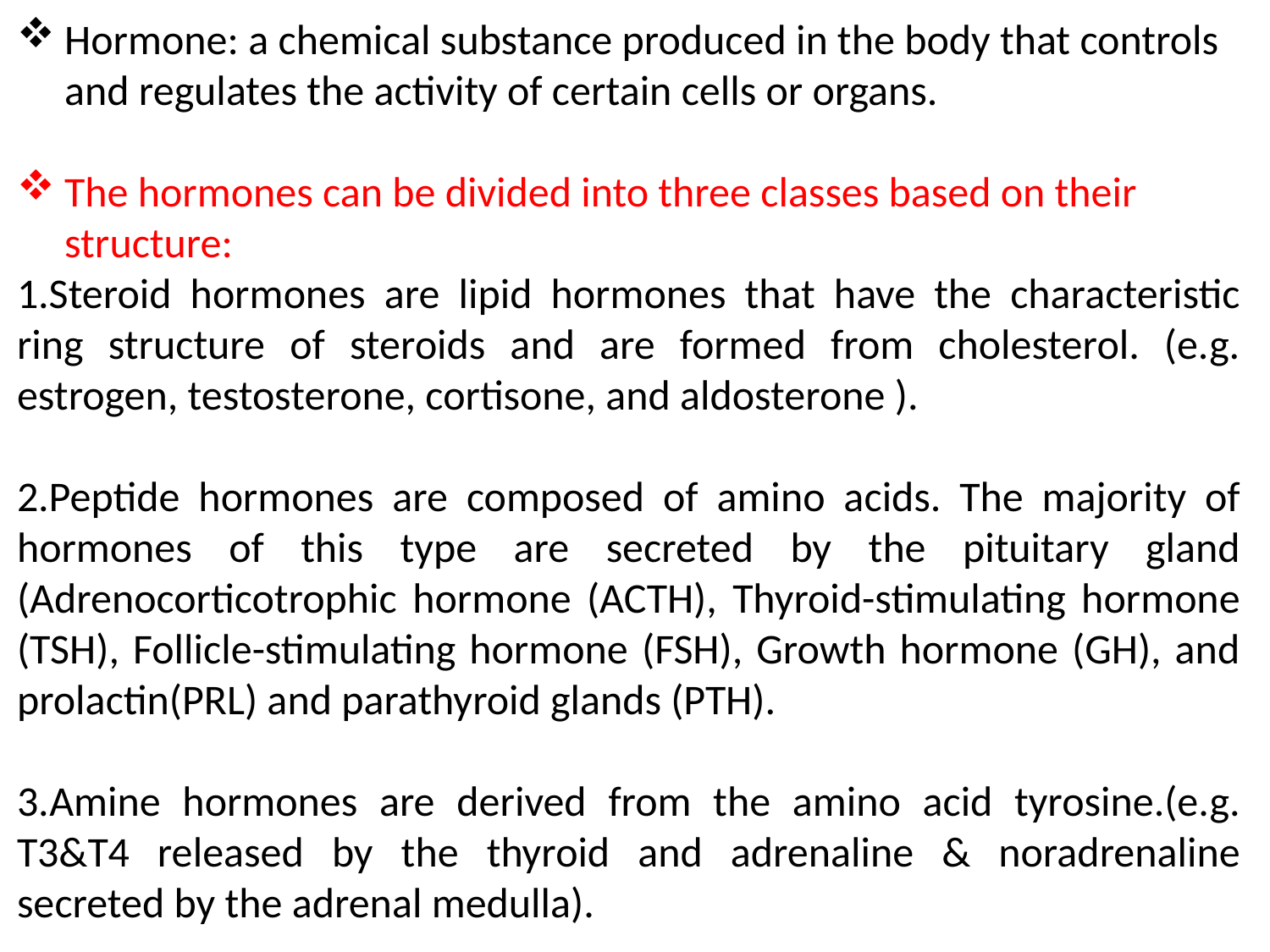

Hormone: a chemical substance produced in the body that controls and regulates the activity of certain cells or organs.

The hormones can be divided into three classes based on their structure:
1.Steroid hormones are lipid hormones that have the characteristic ring structure of steroids and are formed from cholesterol. (e.g. estrogen, testosterone, cortisone, and aldosterone ).

2.Peptide hormones are composed of amino acids. The majority of hormones of this type are secreted by the pituitary gland (Adrenocorticotrophic hormone (ACTH), Thyroid-stimulating hormone (TSH), Follicle-stimulating hormone (FSH), Growth hormone (GH), and prolactin(PRL) and parathyroid glands (PTH).

3.Amine hormones are derived from the amino acid tyrosine.(e.g. T3&T4 released by the thyroid and adrenaline & noradrenaline secreted by the adrenal medulla).